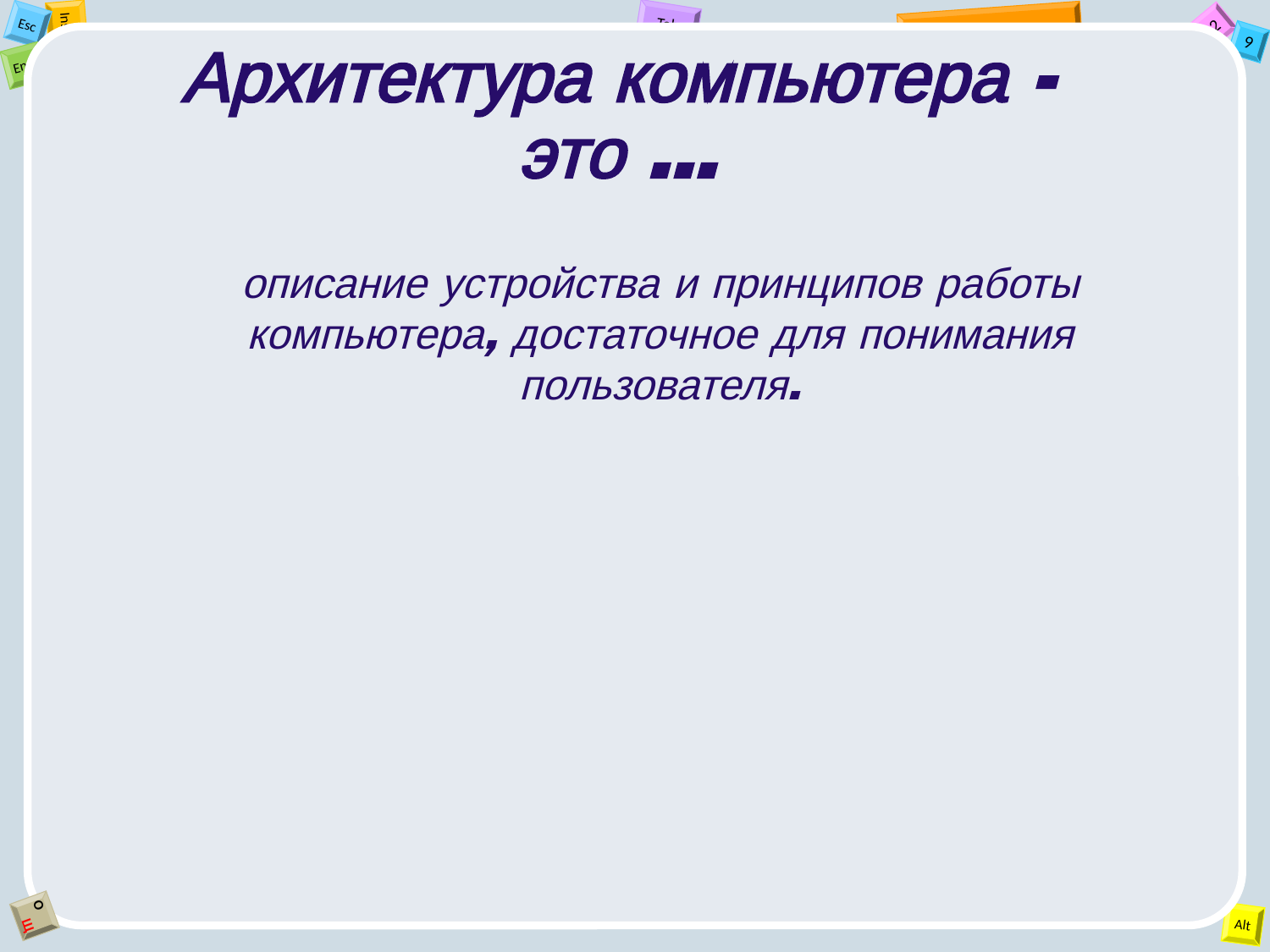

Архитектура компьютера - это ...

описание устройства и принципов работы компьютера, достаточное для понимания пользователя.